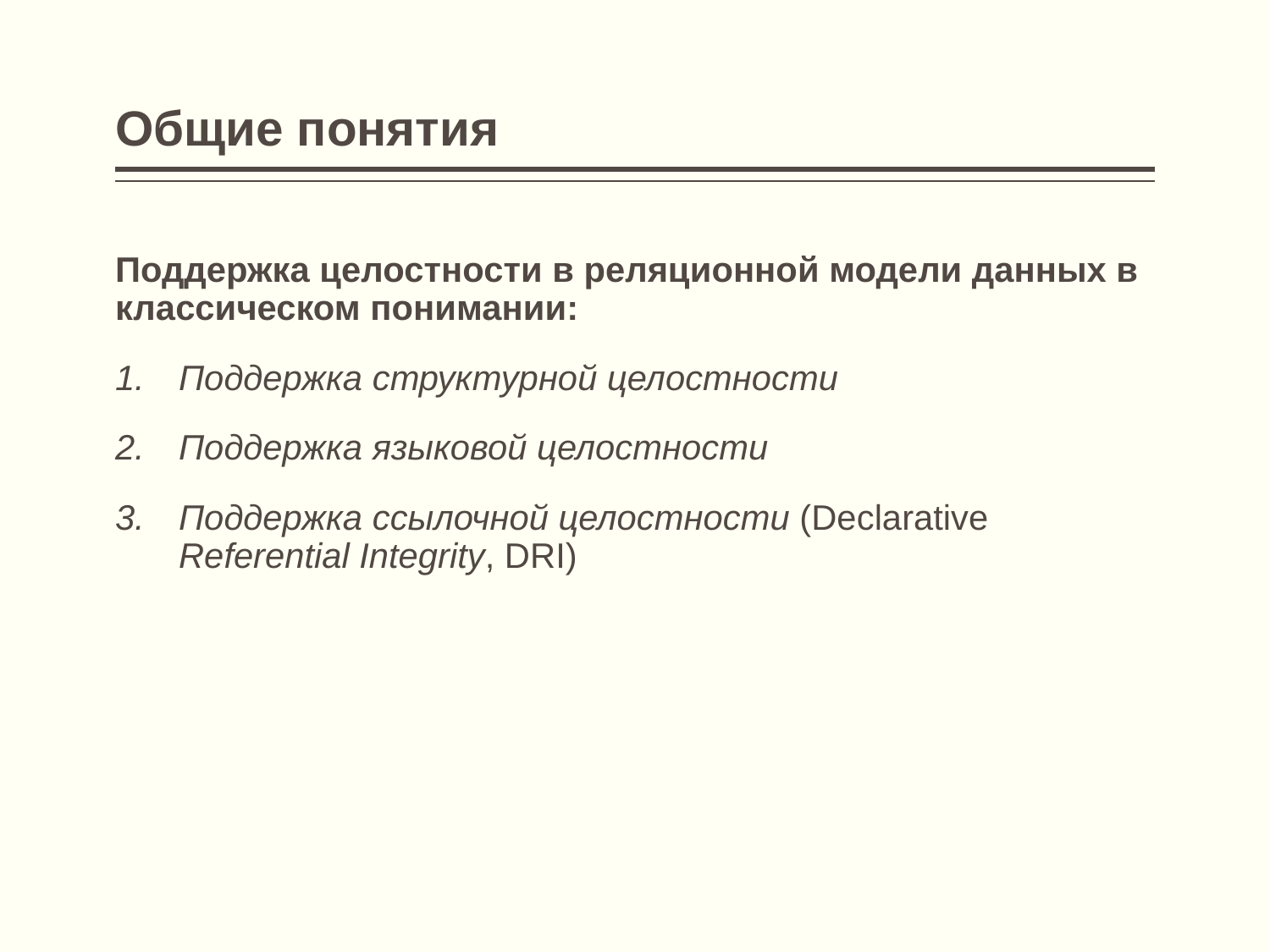

# Общие понятия
Поддержка целостности в реляционной модели данных в классическом понимании:
Поддержка структурной целостности
Поддержка языковой целостности
Поддержка ссылочной целостности (Declarative Referential Integrity, DRI)